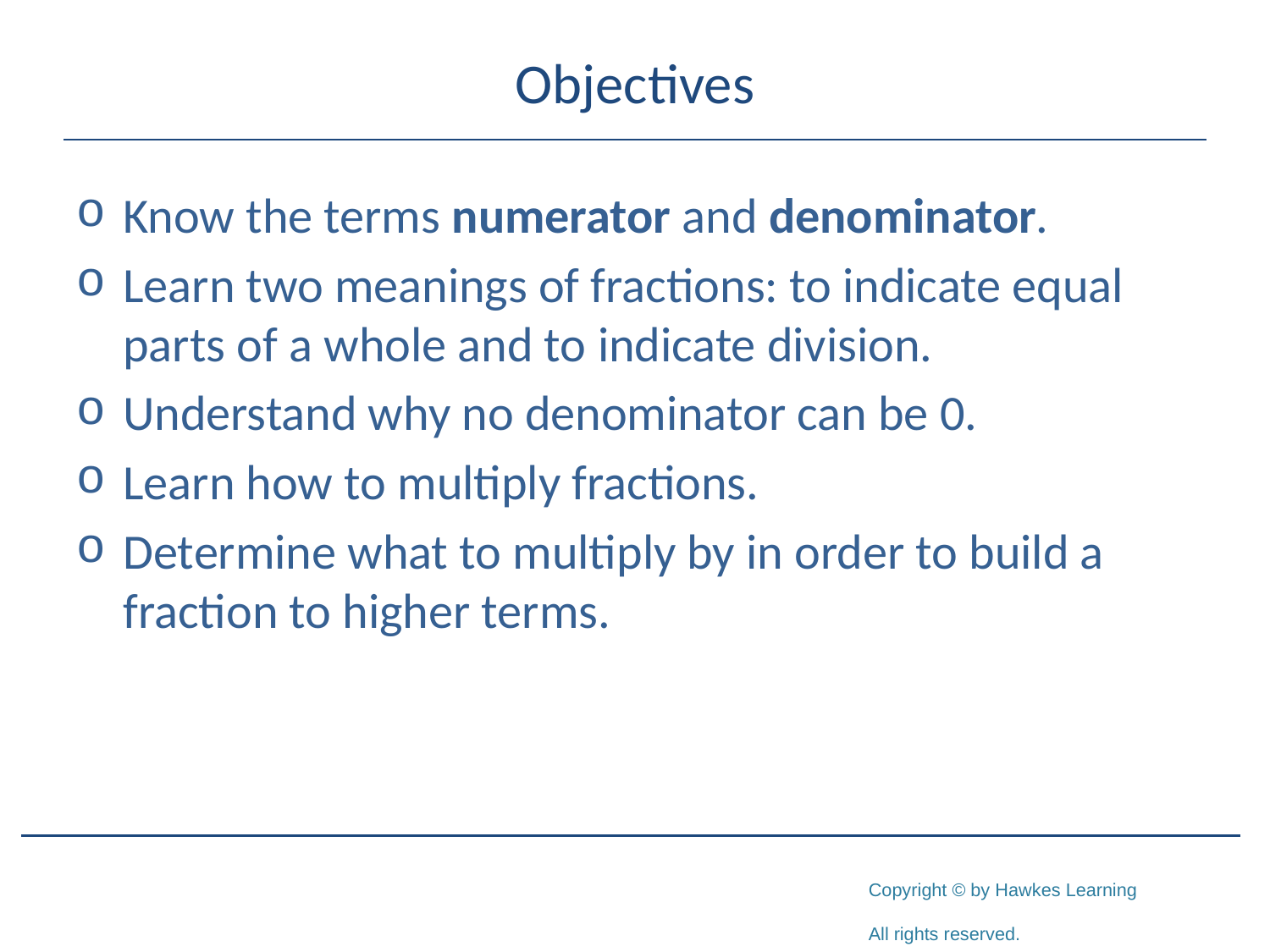

# Objectives
Know the terms numerator and denominator.
Learn two meanings of fractions: to indicate equal parts of a whole and to indicate division.
Understand why no denominator can be 0.
Learn how to multiply fractions.
Determine what to multiply by in order to build a fraction to higher terms.